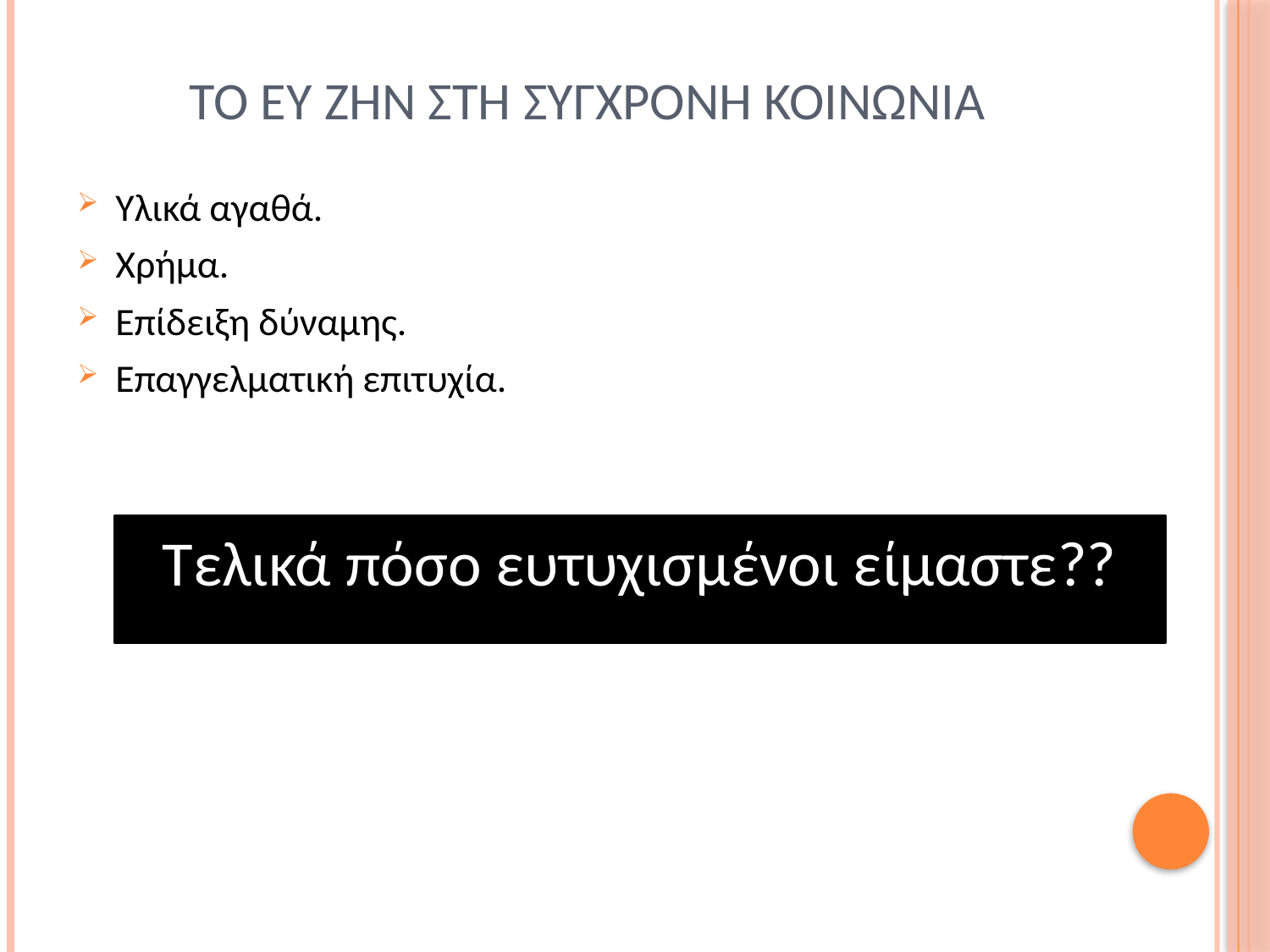

# Το ευ ζην στη συγχρονη κοινωνια
Υλικά αγαθά.
Χρήμα.
Επίδειξη δύναμης.
Επαγγελματική επιτυχία.

Τελικά πόσο ευτυχισμένοι είμαστε??